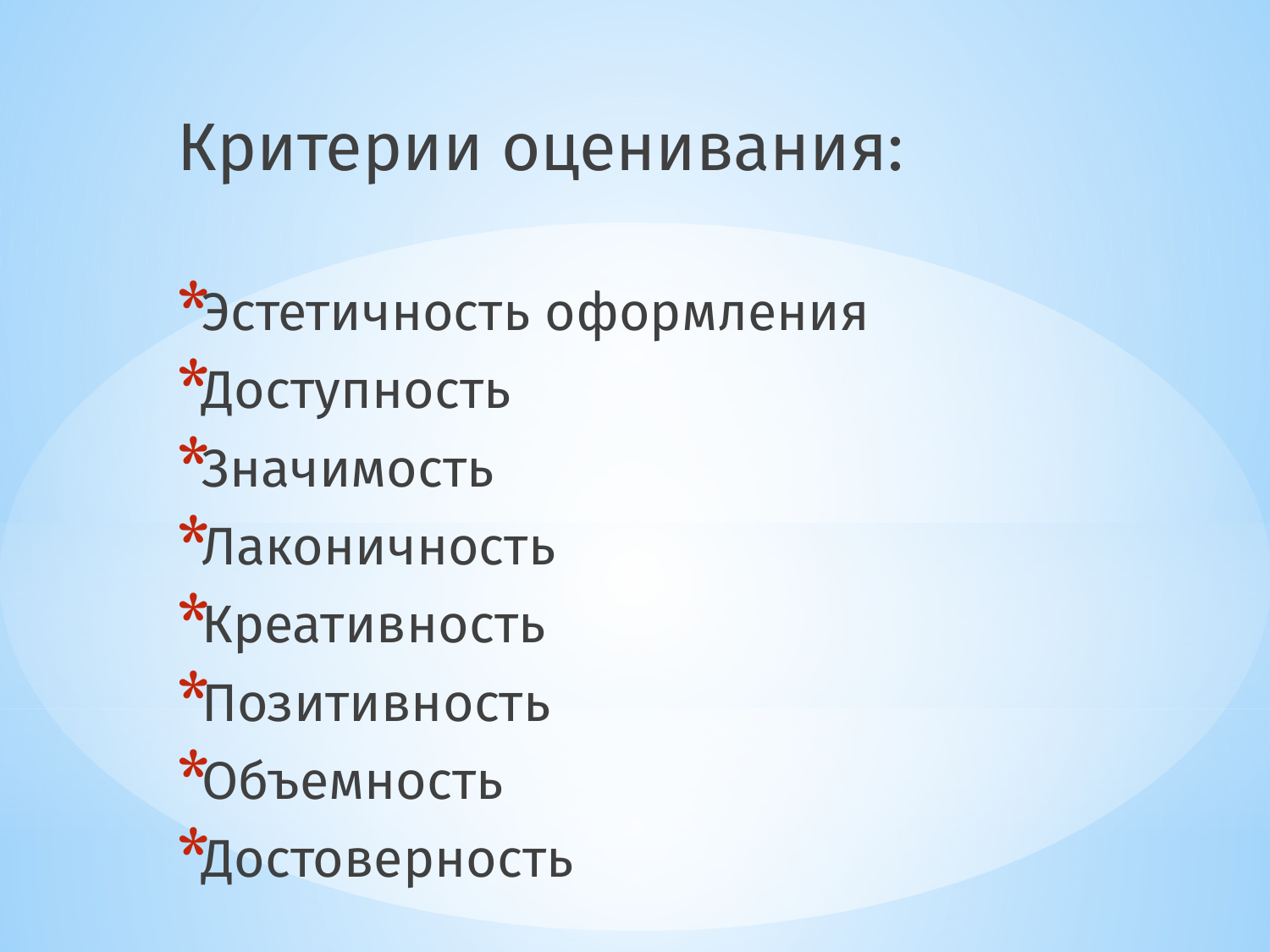

Критерии оценивания:

Эстетичность оформления
Доступность
Значимость
Лаконичность
Креативность
Позитивность
Объемность
Достоверность